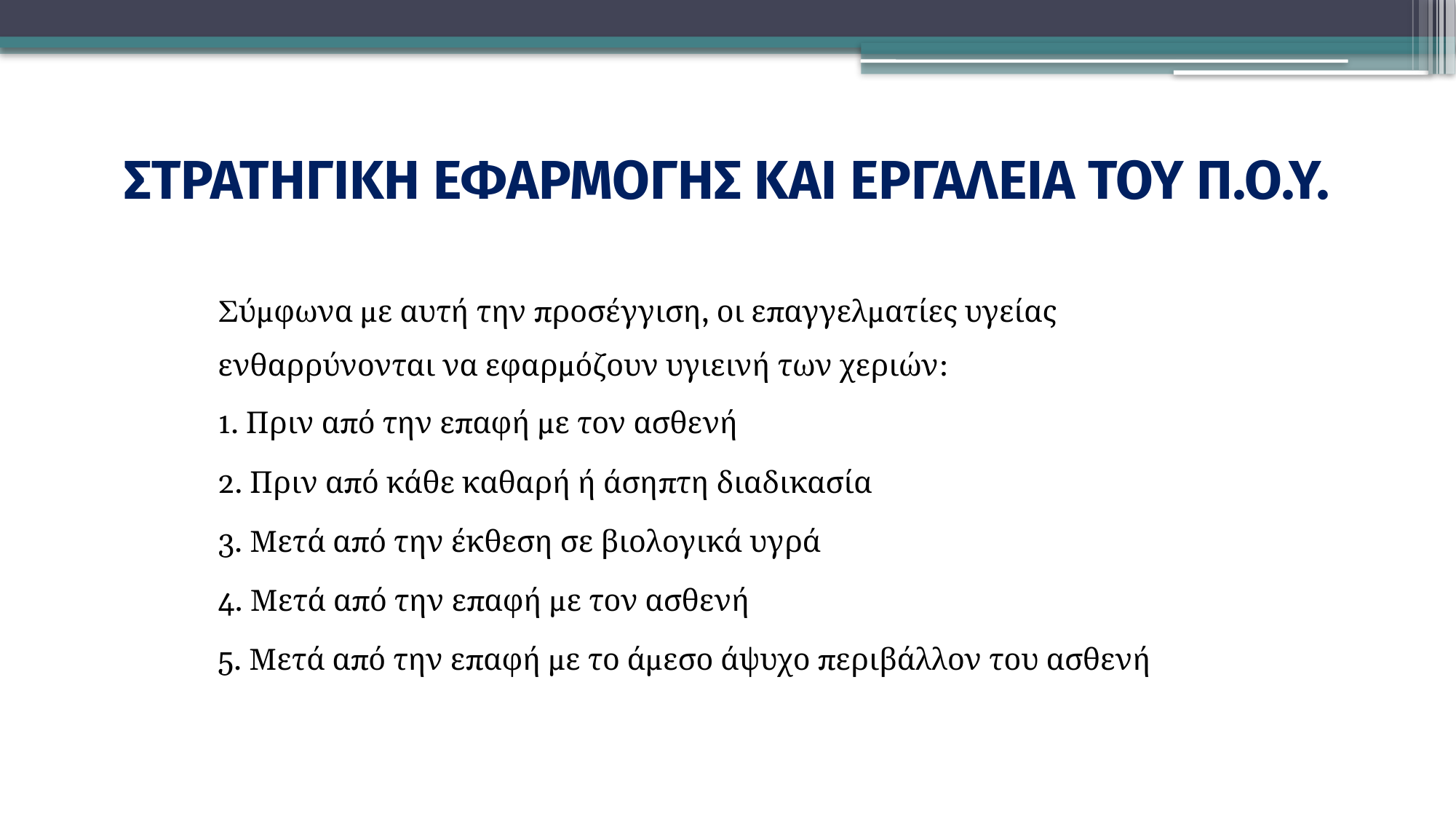

# ΣΤΡΑΤΗΓΙΚΗ ΕΦΑΡΜΟΓΗΣ ΚΑΙ ΕΡΓΑΛΕΙΑ ΤΟΥ Π.Ο.Υ.
Σύμφωνα με αυτή την προσέγγιση, οι επαγγελματίες υγείας ενθαρρύνονται να εφαρμόζουν υγιεινή των χεριών:
1. Πριν από την επαφή με τον ασθενή
2. Πριν από κάθε καθαρή ή άσηπτη διαδικασία
3. Μετά από την έκθεση σε βιολογικά υγρά
4. Μετά από την επαφή με τον ασθενή
5. Μετά από την επαφή με το άμεσο άψυχο περιβάλλον του ασθενή